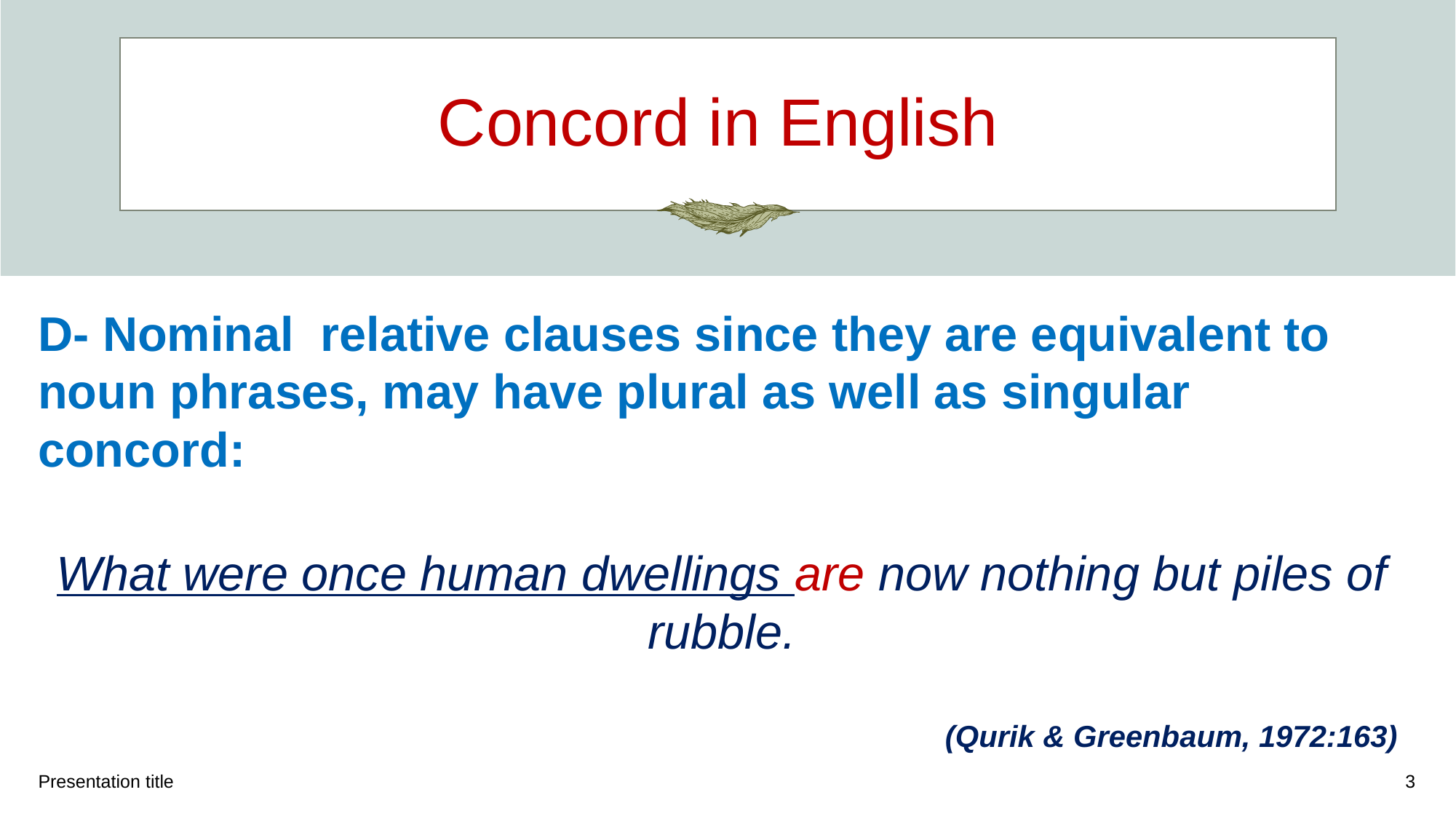

# Concord in English
D- Nominal  relative clauses since they are equivalent to noun phrases, may have plural as well as singular concord:

What were once human dwellings are now nothing but piles of rubble.

(Qurik & Greenbaum, 1972:163)

Presentation title
3